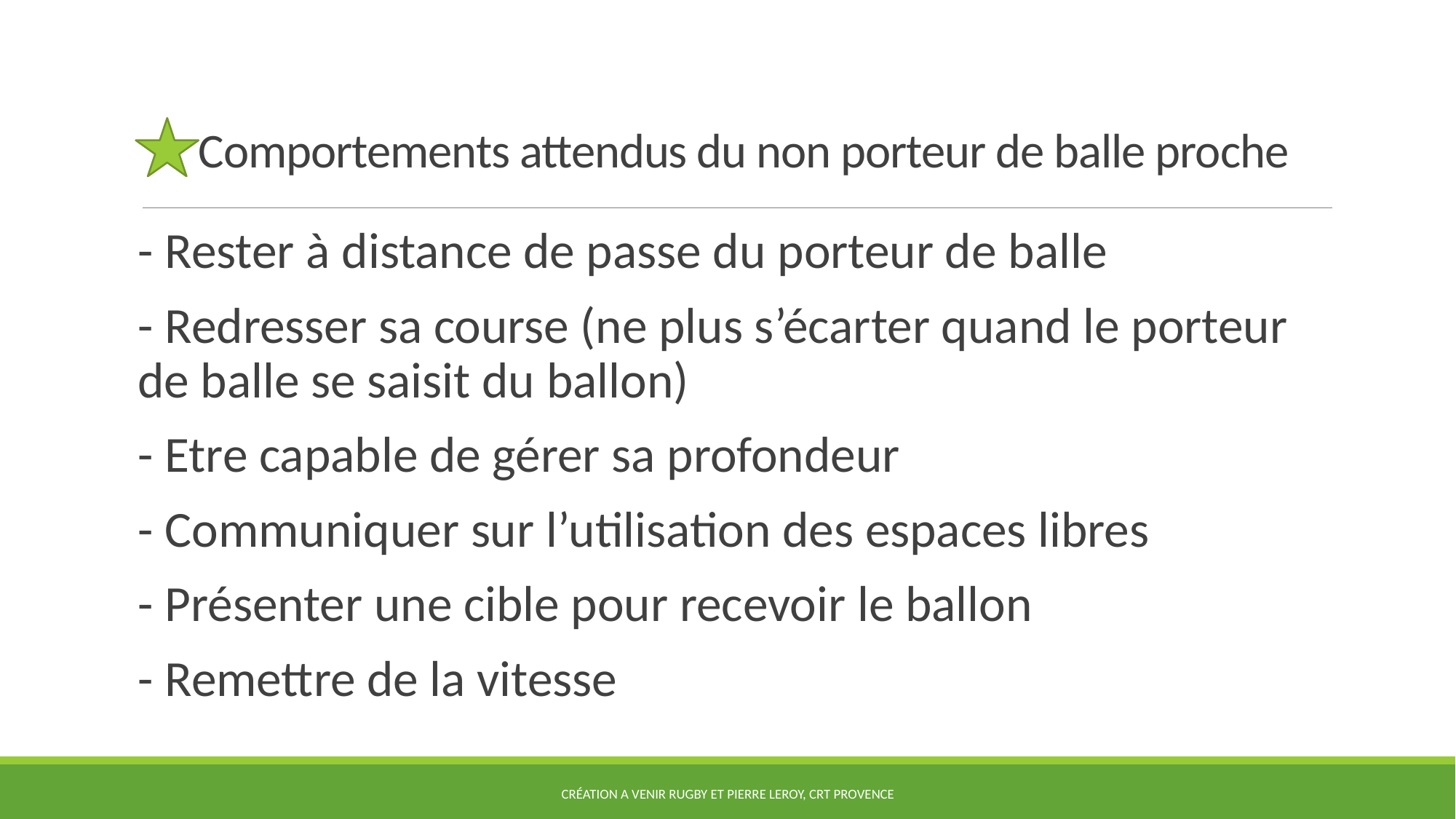

# Comportements attendus du non porteur de balle proche

- Rester à distance de passe du porteur de balle
- Redresser sa course (ne plus s’écarter quand le porteur de balle se saisit du ballon)
- Etre capable de gérer sa profondeur
- Communiquer sur l’utilisation des espaces libres
- Présenter une cible pour recevoir le ballon
- Remettre de la vitesse

Création A Venir Rugby et Pierre Leroy, CRT Provence